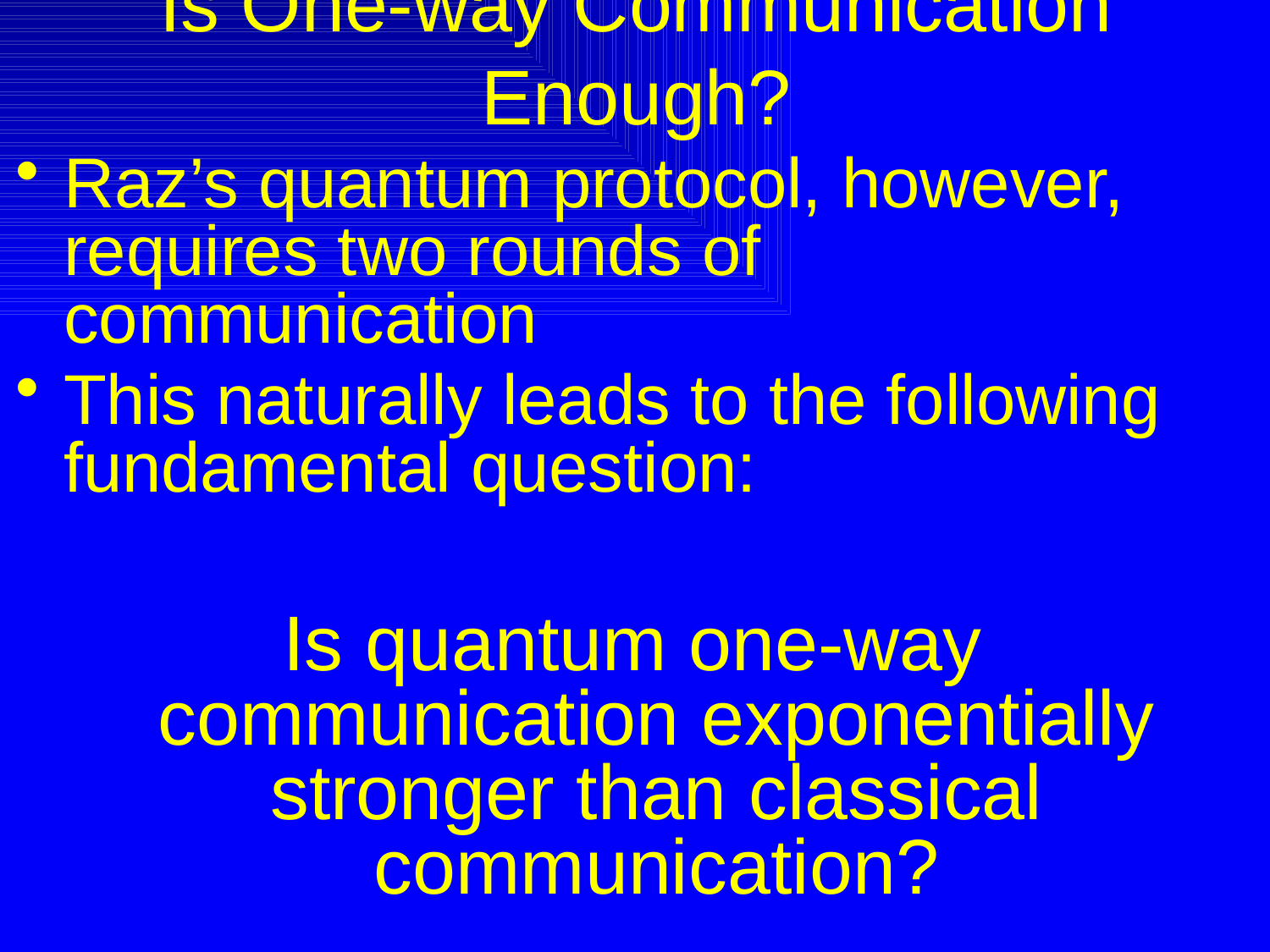

# Is One-way Communication Enough?
Raz’s quantum protocol, however, requires two rounds of communication
This naturally leads to the following fundamental question:

Is quantum one-way communication exponentially stronger than classical communication?